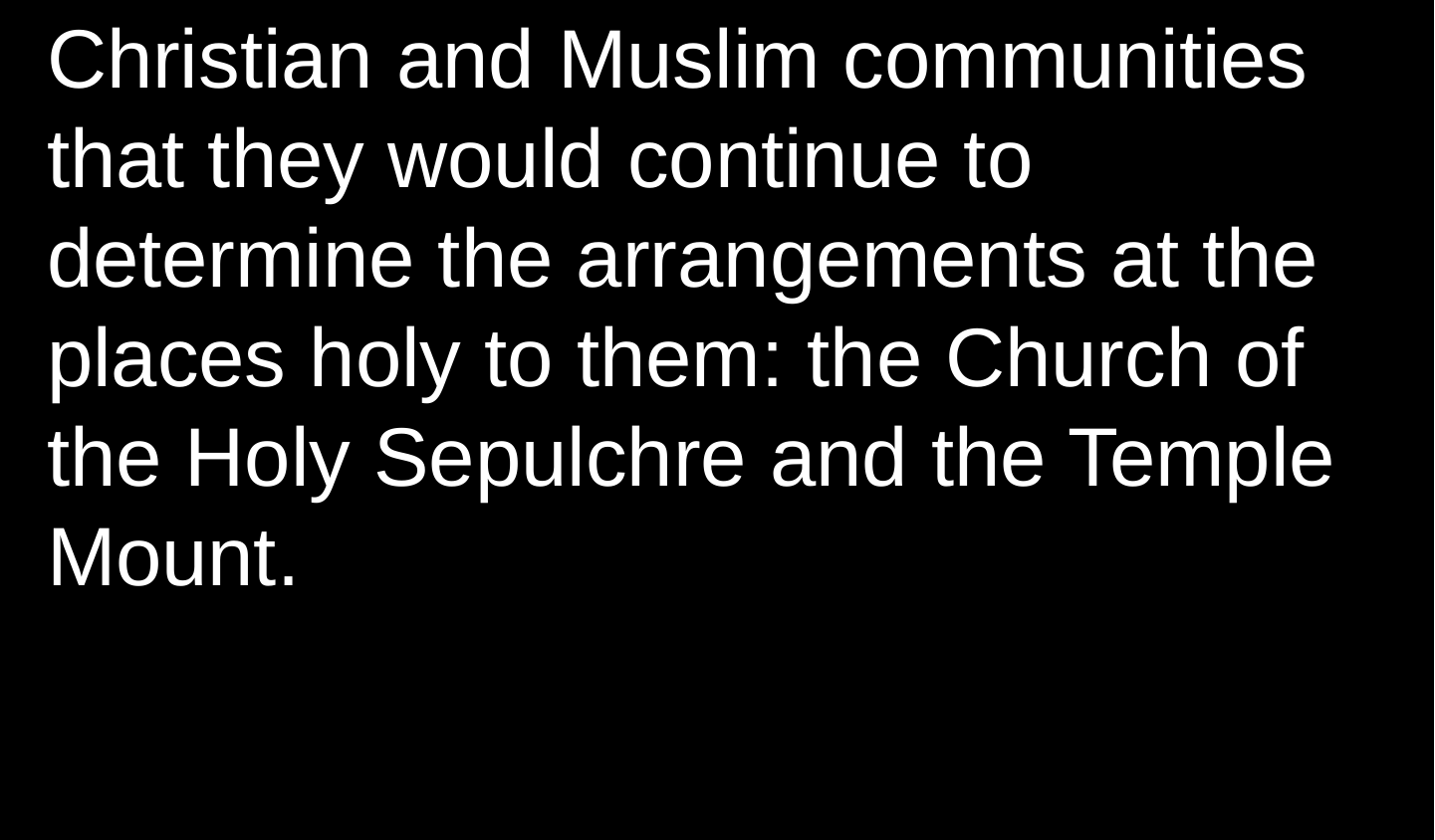

Christian and Muslim communities that they would continue to determine the arrangements at the places holy to them: the Church of the Holy Sepulchre and the Temple Mount.